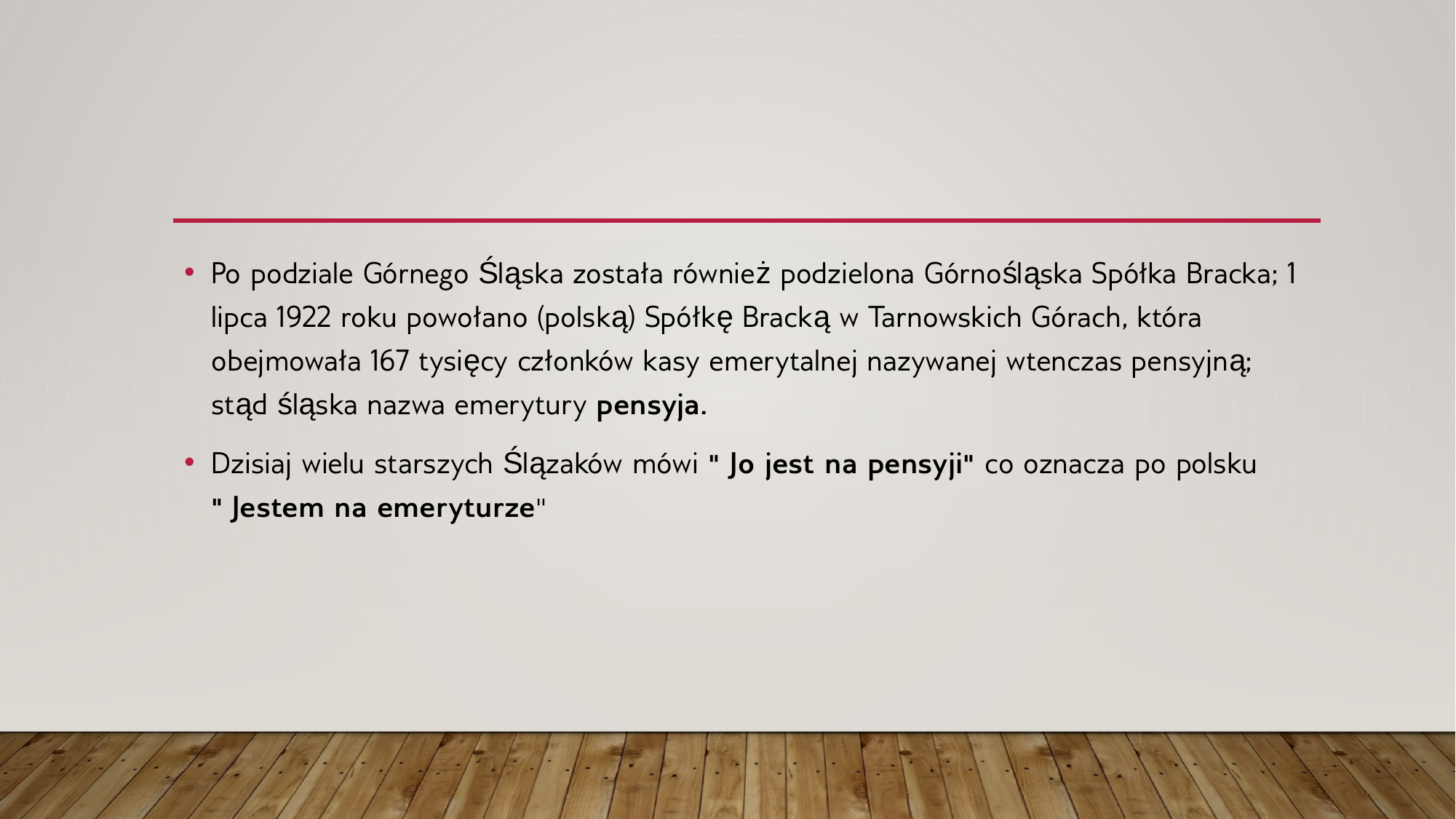

#
Po podziale Górnego Śląska została również podzielona Górnośląska Spółka Bracka; 1 lipca 1922 roku powołano (polską) Spółkę Bracką w Tarnowskich Górach, która obejmowała 167 tysięcy członków kasy emerytalnej nazywanej wtenczas pensyjną; stąd śląska nazwa emerytury pensyja.
Dzisiaj wielu starszych Ślązaków mówi " Jo jest na pensyji" co oznacza po polsku " Jestem na emeryturze"